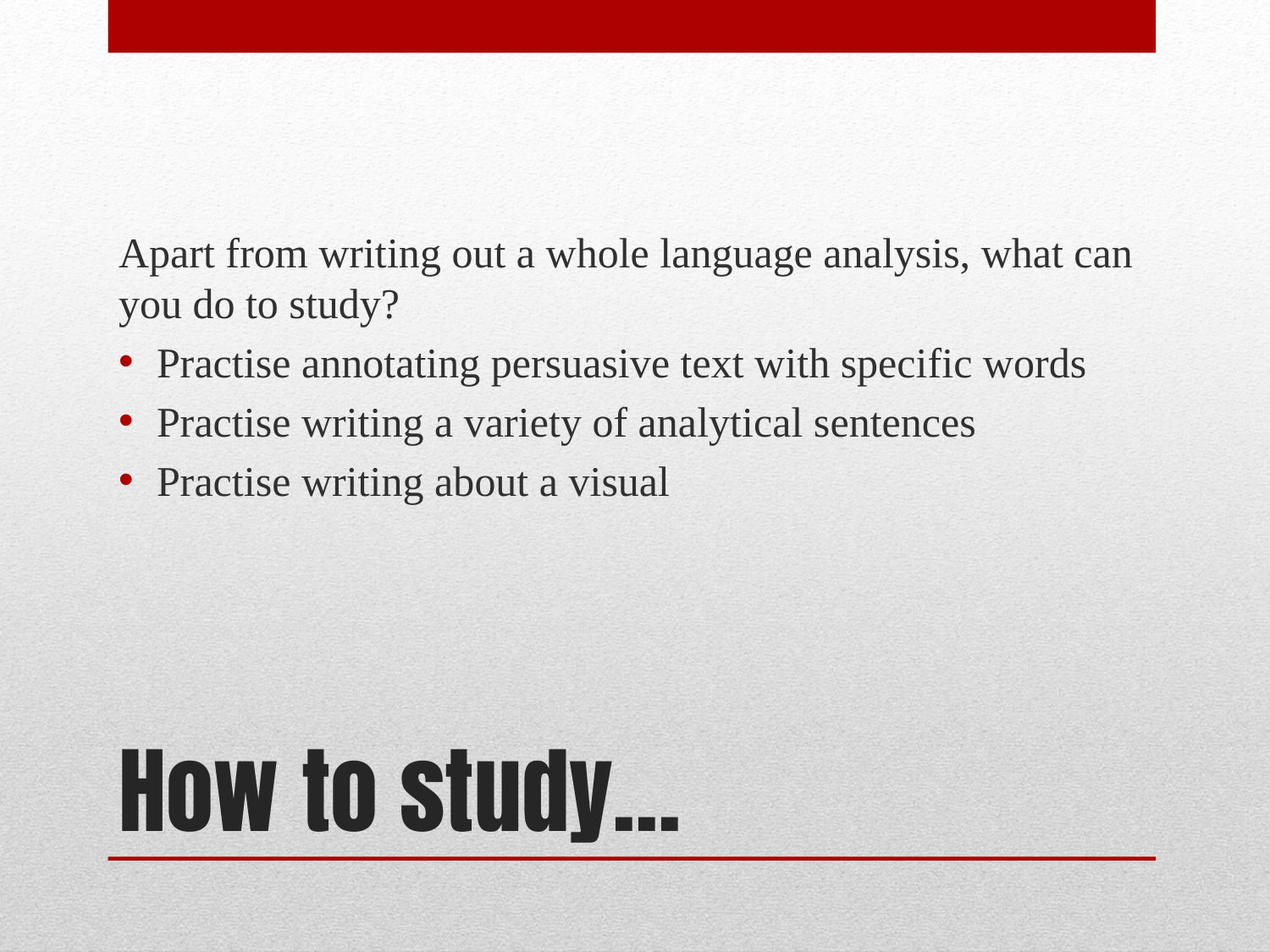

Apart from writing out a whole language analysis, what can you do to study?
Practise annotating persuasive text with specific words
Practise writing a variety of analytical sentences
Practise writing about a visual
# How to study…